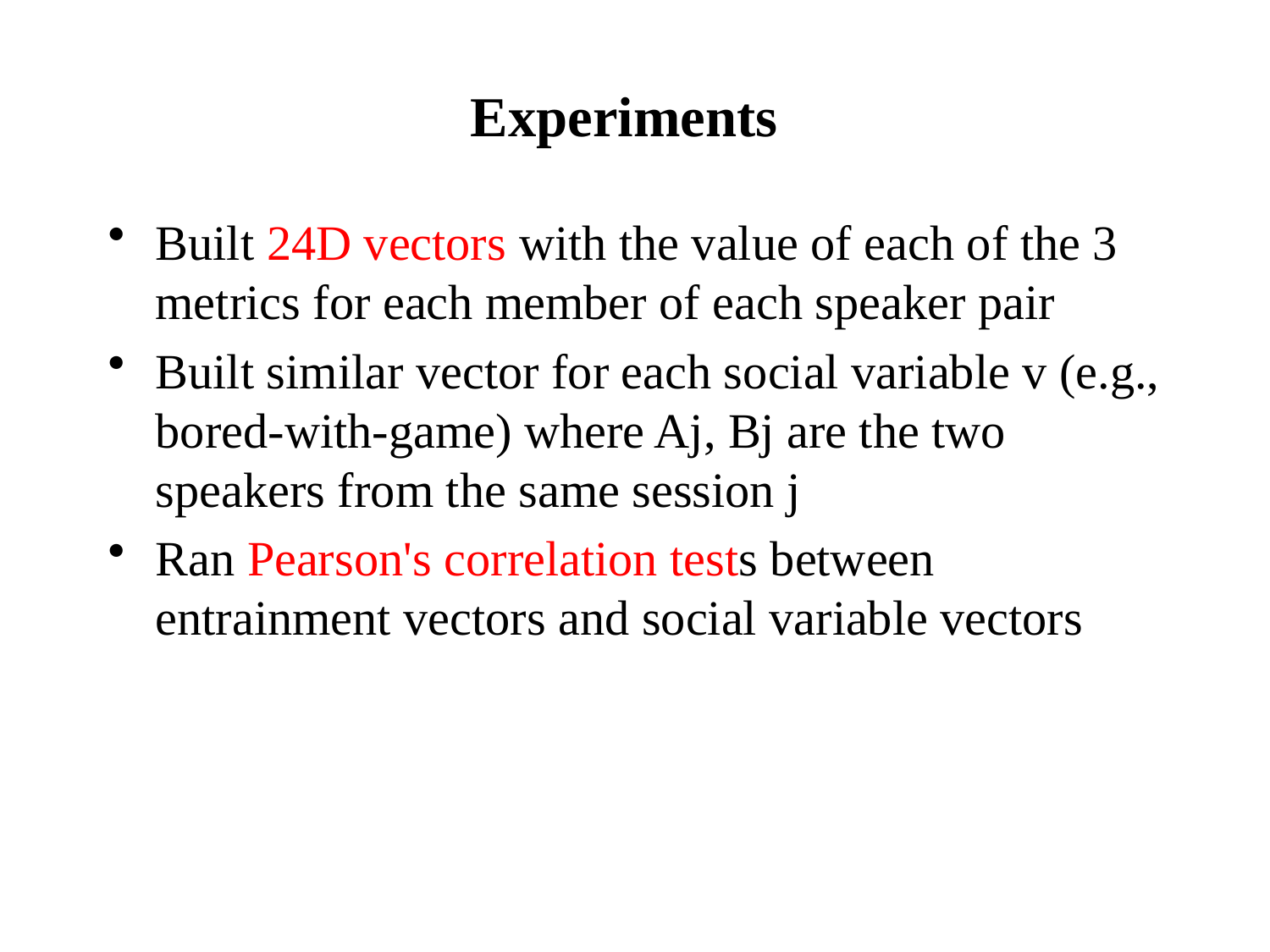

# Experiments
Built 24D vectors with the value of each of the 3 metrics for each member of each speaker pair
Built similar vector for each social variable v (e.g., bored-with-game) where Aj, Bj are the two speakers from the same session j
Ran Pearson's correlation tests between entrainment vectors and social variable vectors